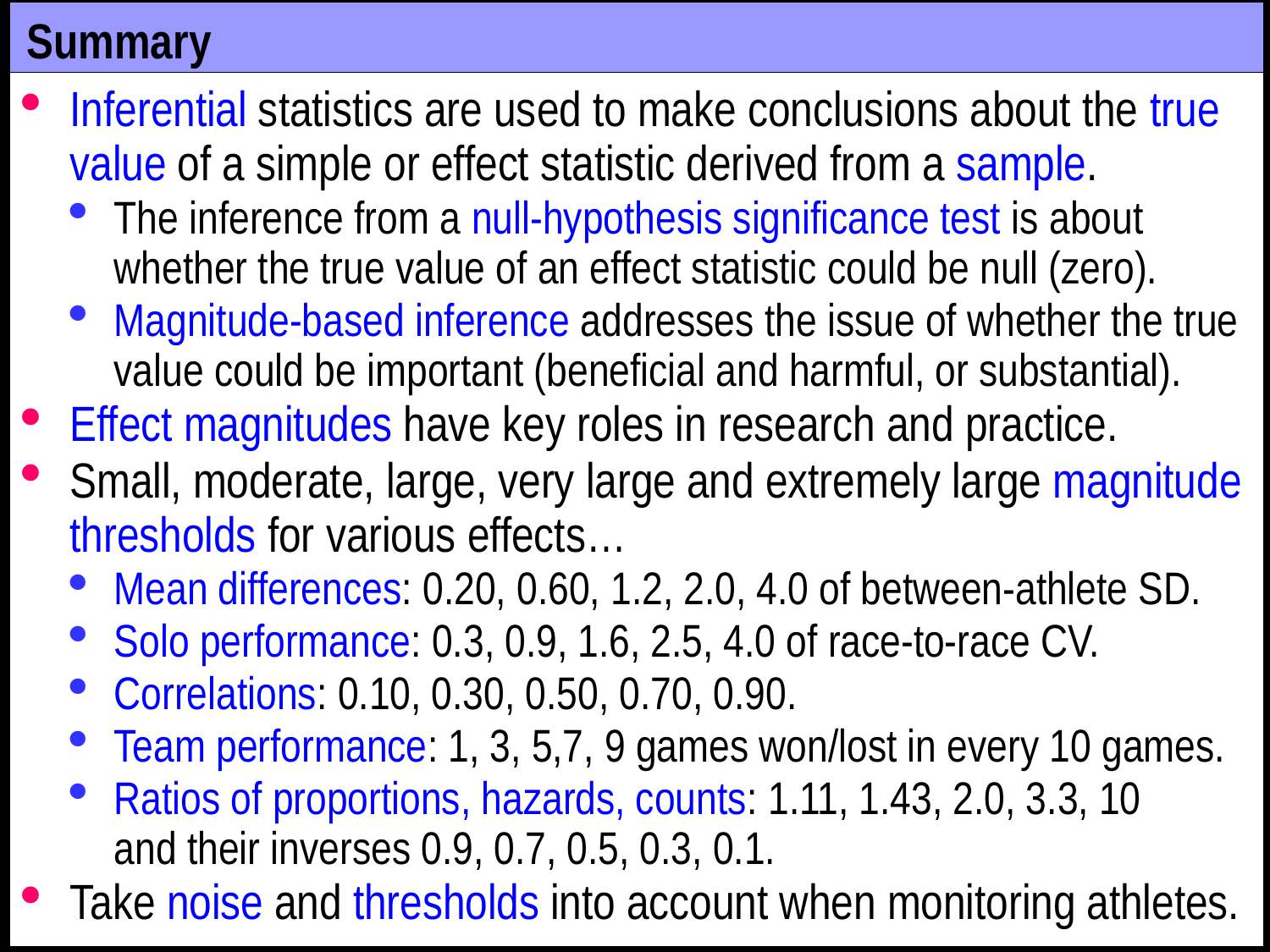

# Summary
Inferential statistics are used to make conclusions about the true value of a simple or effect statistic derived from a sample.
The inference from a null-hypothesis significance test is about whether the true value of an effect statistic could be null (zero).
Magnitude-based inference addresses the issue of whether the true value could be important (beneficial and harmful, or substantial).
Effect magnitudes have key roles in research and practice.
Small, moderate, large, very large and extremely large magnitude thresholds for various effects…
Mean differences: 0.20, 0.60, 1.2, 2.0, 4.0 of between-athlete SD.
Solo performance: 0.3, 0.9, 1.6, 2.5, 4.0 of race-to-race CV.
Correlations: 0.10, 0.30, 0.50, 0.70, 0.90.
Team performance: 1, 3, 5,7, 9 games won/lost in every 10 games.
Ratios of proportions, hazards, counts: 1.11, 1.43, 2.0, 3.3, 10
and their inverses 0.9, 0.7, 0.5, 0.3, 0.1.
Take noise and thresholds into account when monitoring athletes.